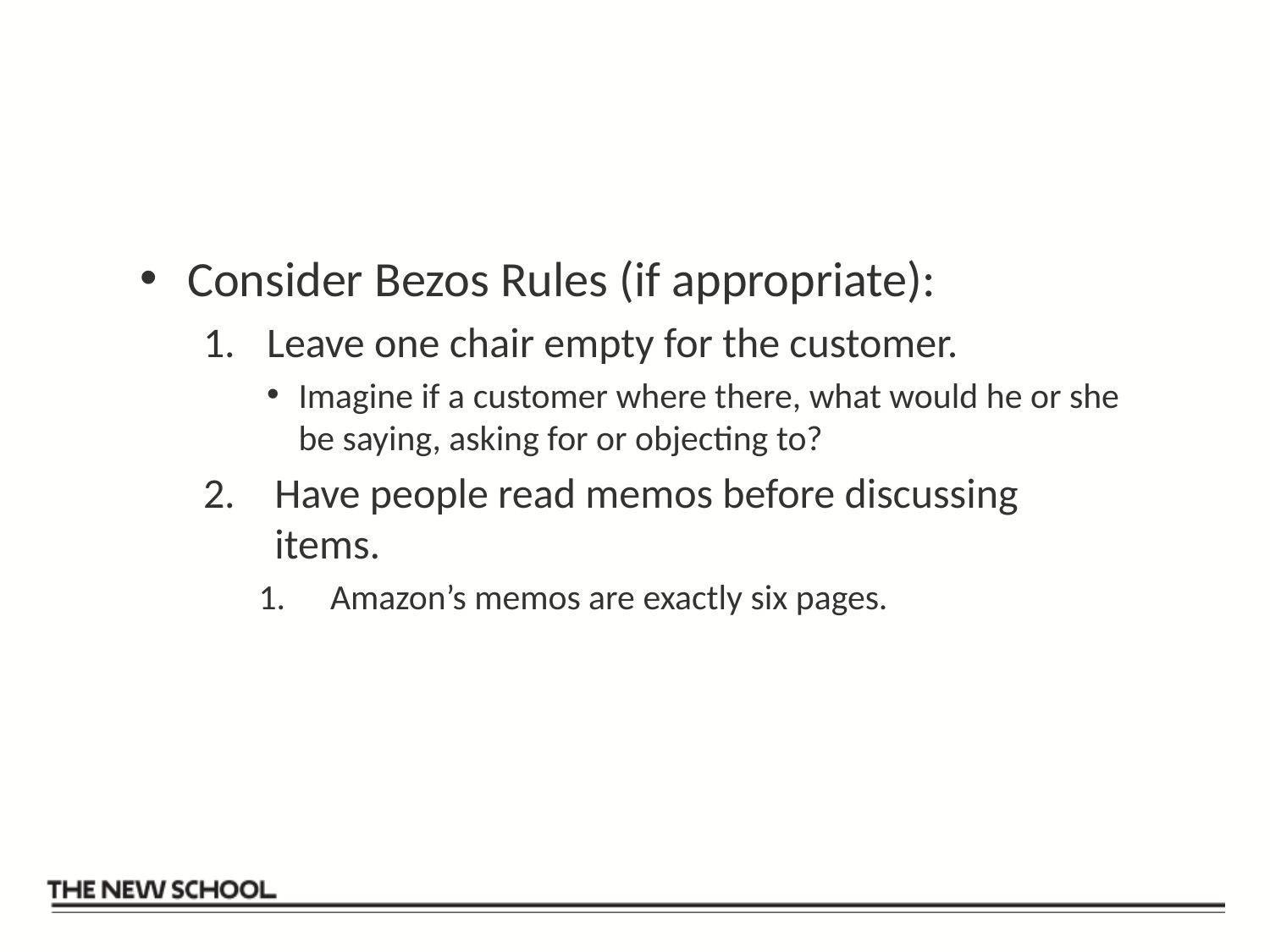

#
Consider Bezos Rules (if appropriate):
Leave one chair empty for the customer.
Imagine if a customer where there, what would he or she be saying, asking for or objecting to?
Have people read memos before discussing items.
Amazon’s memos are exactly six pages.